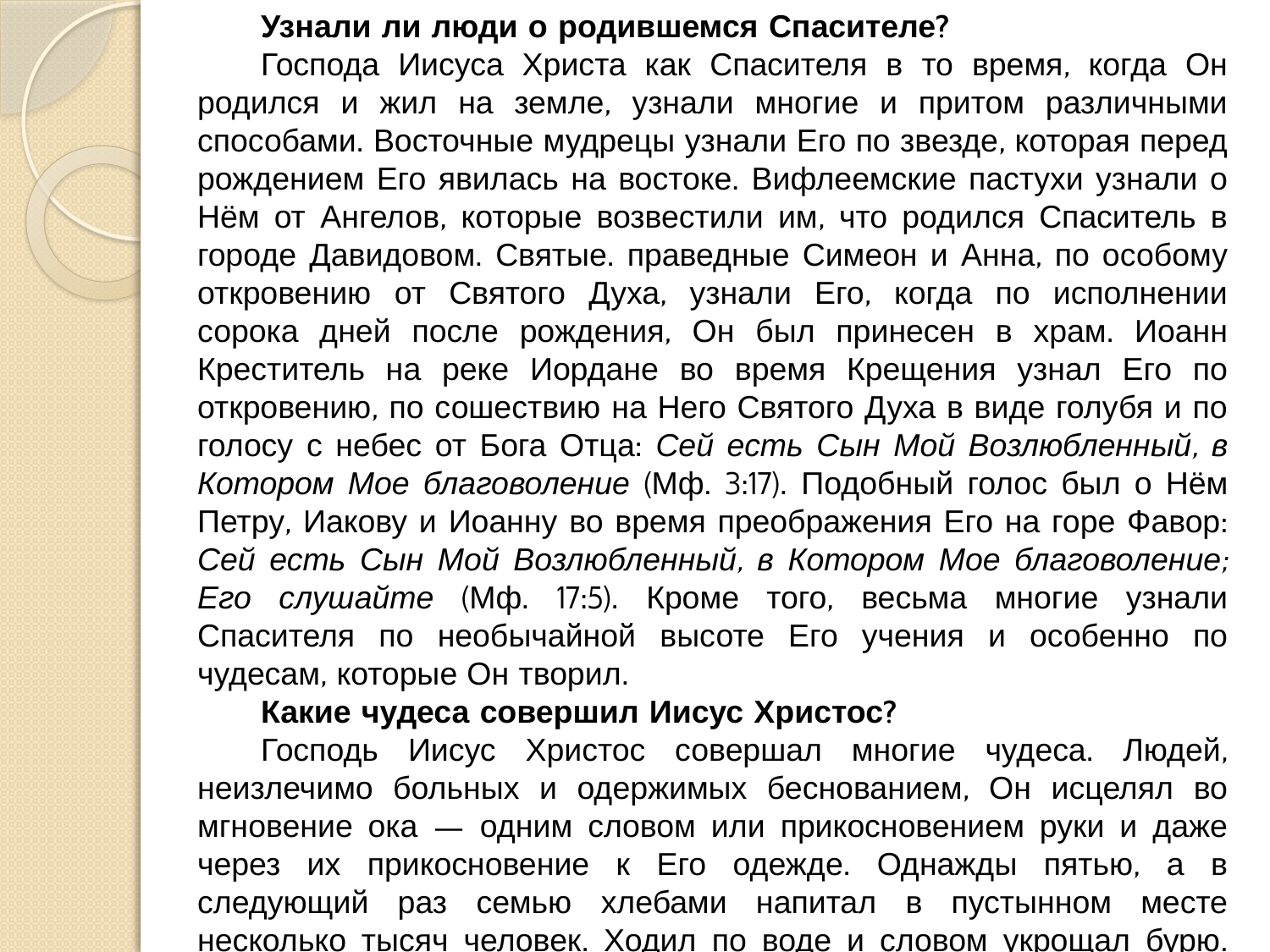

Узнали ли люди о родившемся Спасителе?
Господа Иисуса Христа как Спасителя в то время, когда Он родился и жил на земле, узнали многие и притом различными способами. Восточные мудрецы узнали Его по звезде, которая перед рождением Его явилась на востоке. Вифлеемские пастухи узнали о Нём от Ангелов, которые возвестили им, что родился Спаситель в городе Давидовом. Святые. праведные Симеон и Анна, по особому откровению от Святого Духа, узнали Его, когда по исполнении сорока дней после рождения, Он был принесен в храм. Иоанн Креститель на реке Иордане во время Крещения узнал Его по откровению, по сошествию на Него Святого Духа в виде голубя и по голосу с небес от Бога Отца: Сей есть Сын Мой Возлюбленный, в Котором Мое благоволение (Мф. 3:17). Подобный голос был о Нём Петру, Иакову и Иоанну во время преображения Его на горе Фавор: Сей есть Сын Мой Возлюбленный, в Котором Мое благоволение; Его слушайте (Мф. 17:5). Кроме того, весьма многие узнали Спасителя по необычайной высоте Его учения и особенно по чудесам, которые Он творил.
Какие чудеса совершил Иисус Христос?
Господь Иисус Христос совершал многие чудеса. Людей, неизлечимо больных и одержимых беснованием, Он исцелял во мгновение ока — одним словом или прикосновением руки и даже через их прикосновение к Его одежде. Однажды пятью, а в следующий раз семью хлебами напитал в пустынном месте несколько тысяч человек. Ходил по воде и словом укрощал бурю. Воскрешал мёртвых: воскресил сына наинской вдовы, дочь Иаира и праведного Лазаря на четвёртый день после его смерти.